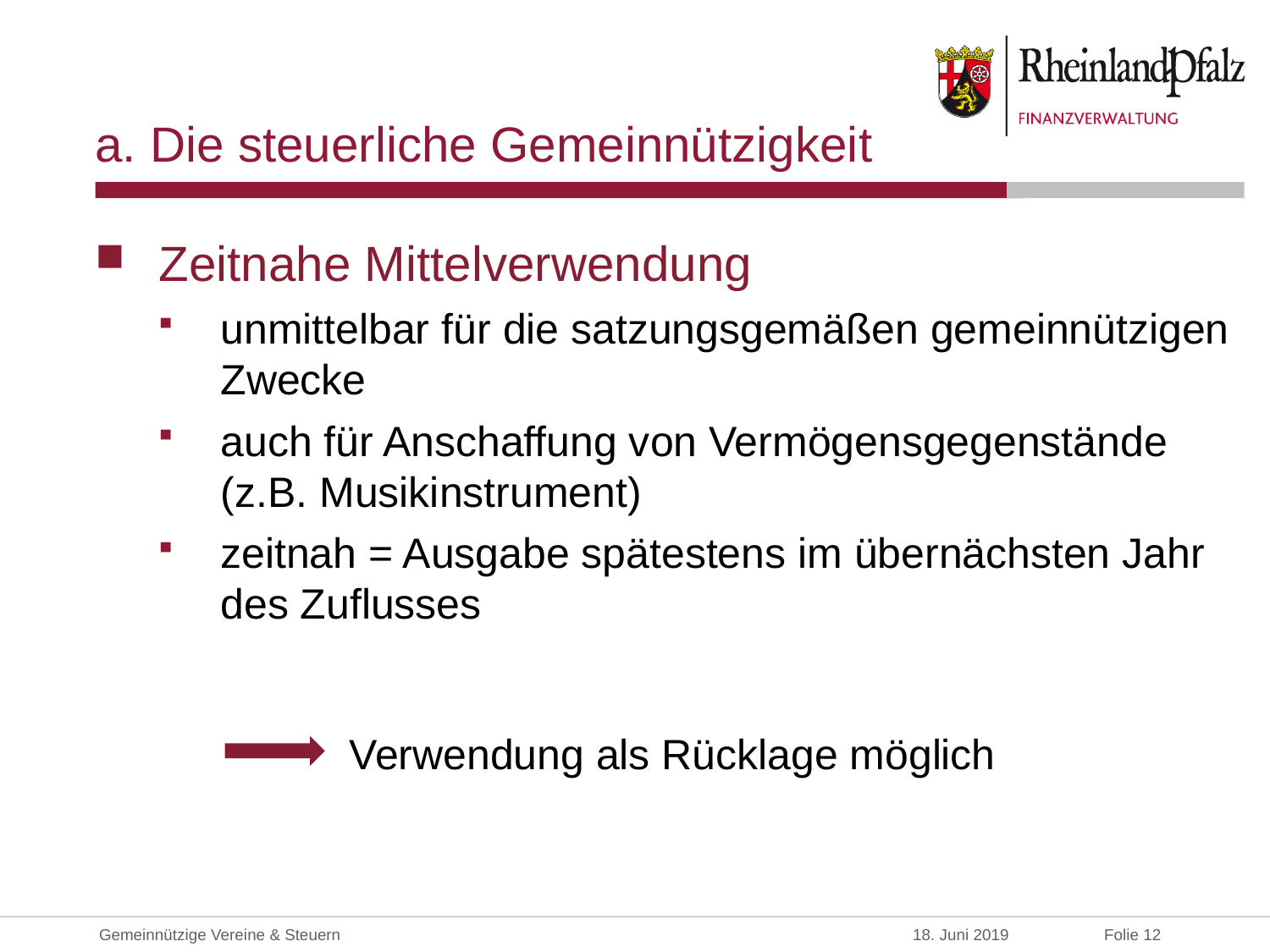

# a. Die steuerliche Gemeinnützigkeit
Zeitnahe Mittelverwendung
unmittelbar für die satzungsgemäßen gemeinnützigen Zwecke
auch für Anschaffung von Vermögensgegenstände (z.B. Musikinstrument)
zeitnah = Ausgabe spätestens im übernächsten Jahr des Zuflusses
											Verwendung als Rücklage möglich